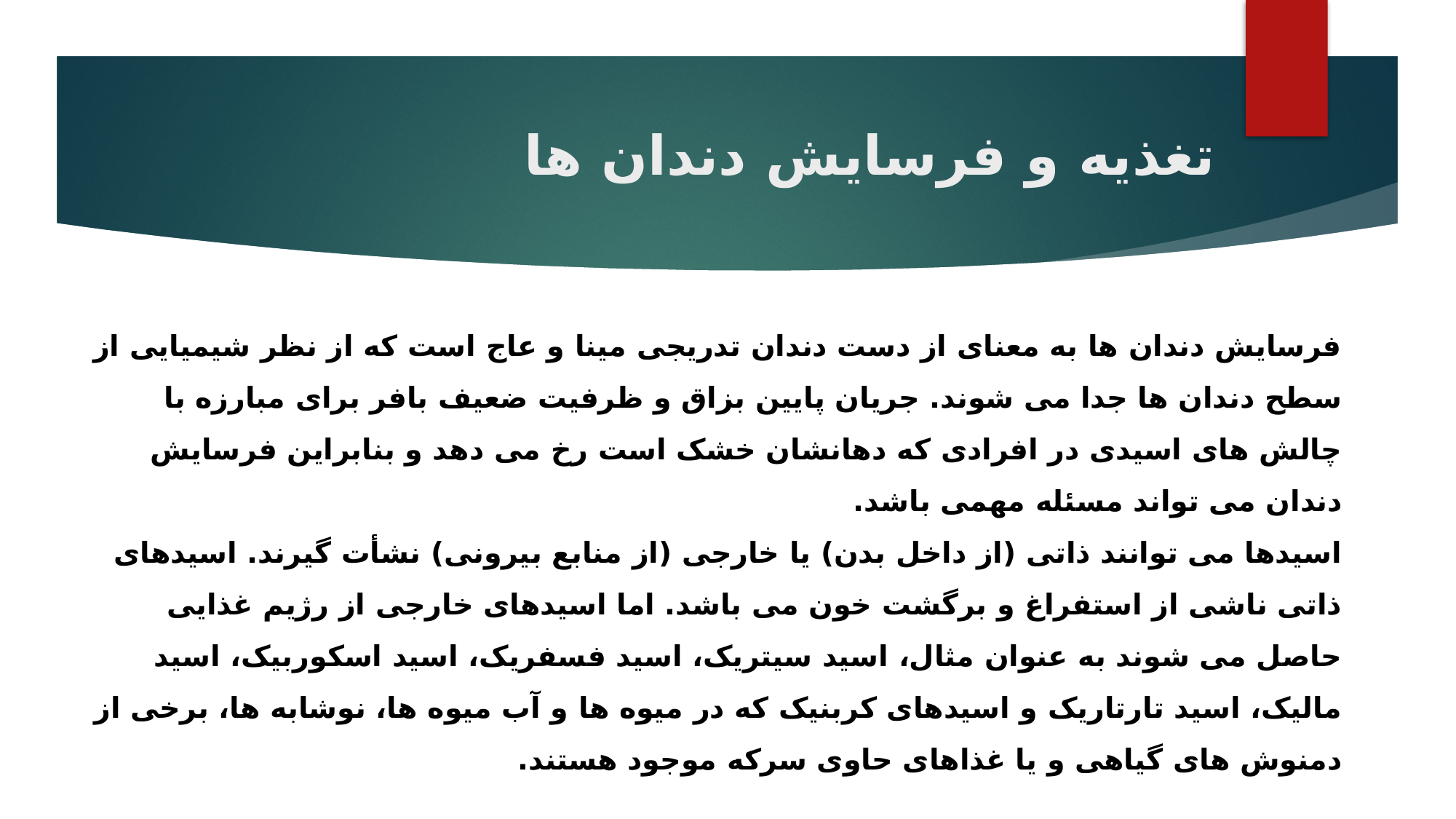

# تغذیه و فرسایش دندان ها
فرسایش دندان ها به معنای از دست دندان تدریجی مینا و عاج است که از نظر شیمیایی از سطح دندان ها جدا می شوند. جریان پایین بزاق و ظرفیت ضعیف بافر برای مبارزه با چالش های اسیدی در افرادی که دهانشان خشک است رخ می دهد و بنابراین فرسایش دندان می تواند مسئله مهمی باشد.
اسیدها می توانند ذاتی (از داخل بدن) یا خارجی (از منابع بیرونی) نشأت گیرند. اسیدهای ذاتی ناشی از استفراغ و برگشت خون می باشد. اما اسیدهای خارجی از رژیم غذایی حاصل می شوند به عنوان مثال، اسید سیتریک، اسید فسفریک، اسید اسکوربیک، اسید مالیک، اسید تارتاریک و اسیدهای کربنیک که در میوه ها و آب میوه ها، نوشابه ها، برخی از دمنوش های گیاهی و یا غذاهای حاوی سرکه موجود هستند.